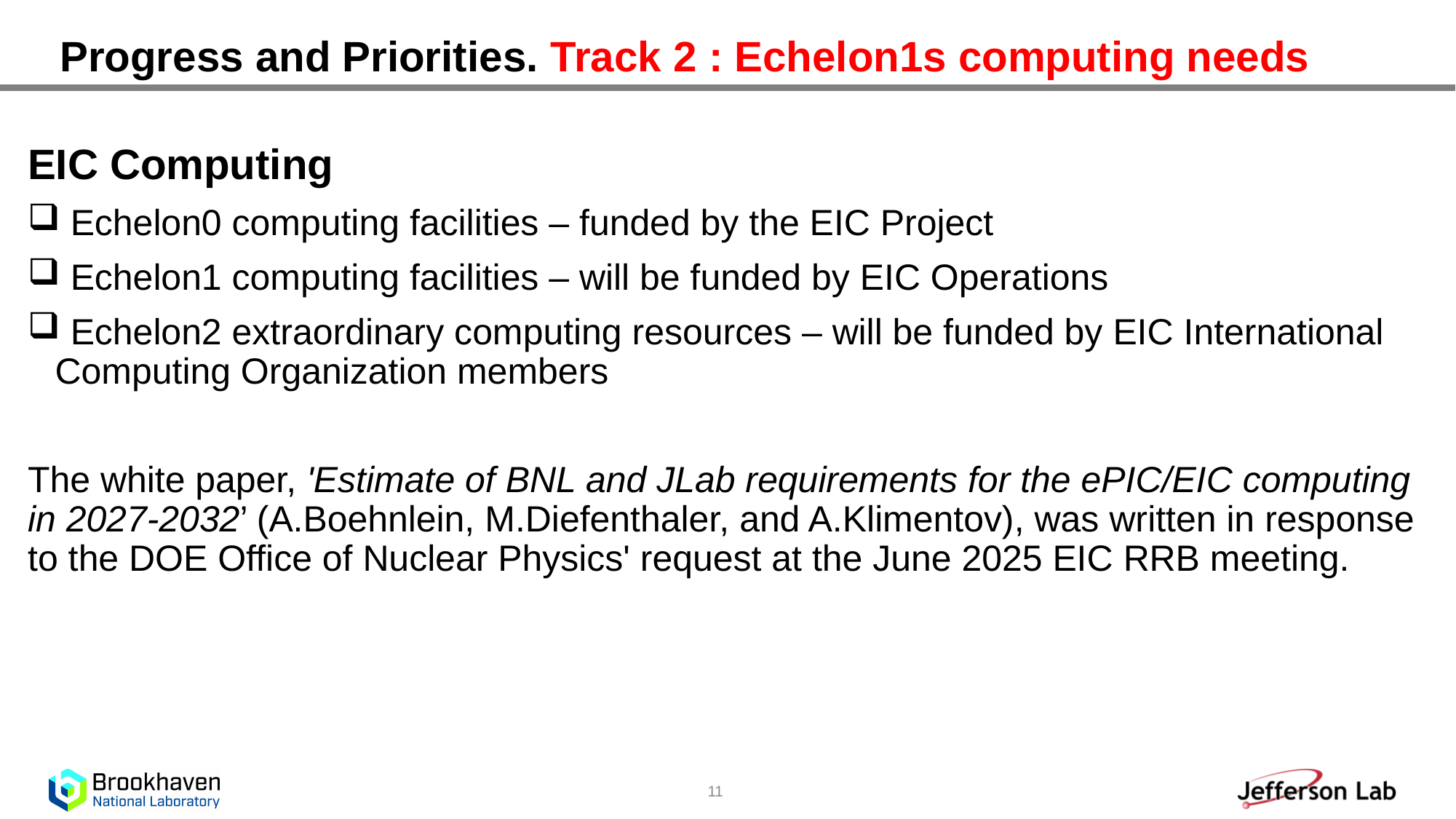

# Progress and Priorities. Track 2 : Echelon1s computing needs
EIC Computing
 Echelon0 computing facilities – funded by the EIC Project
 Echelon1 computing facilities – will be funded by EIC Operations
 Echelon2 extraordinary computing resources – will be funded by EIC International Computing Organization members

The white paper, 'Estimate of BNL and JLab requirements for the ePIC/EIC computing in 2027-2032’ (A.Boehnlein, M.Diefenthaler, and A.Klimentov), was written in response to the DOE Office of Nuclear Physics' request at the June 2025 EIC RRB meeting.

11